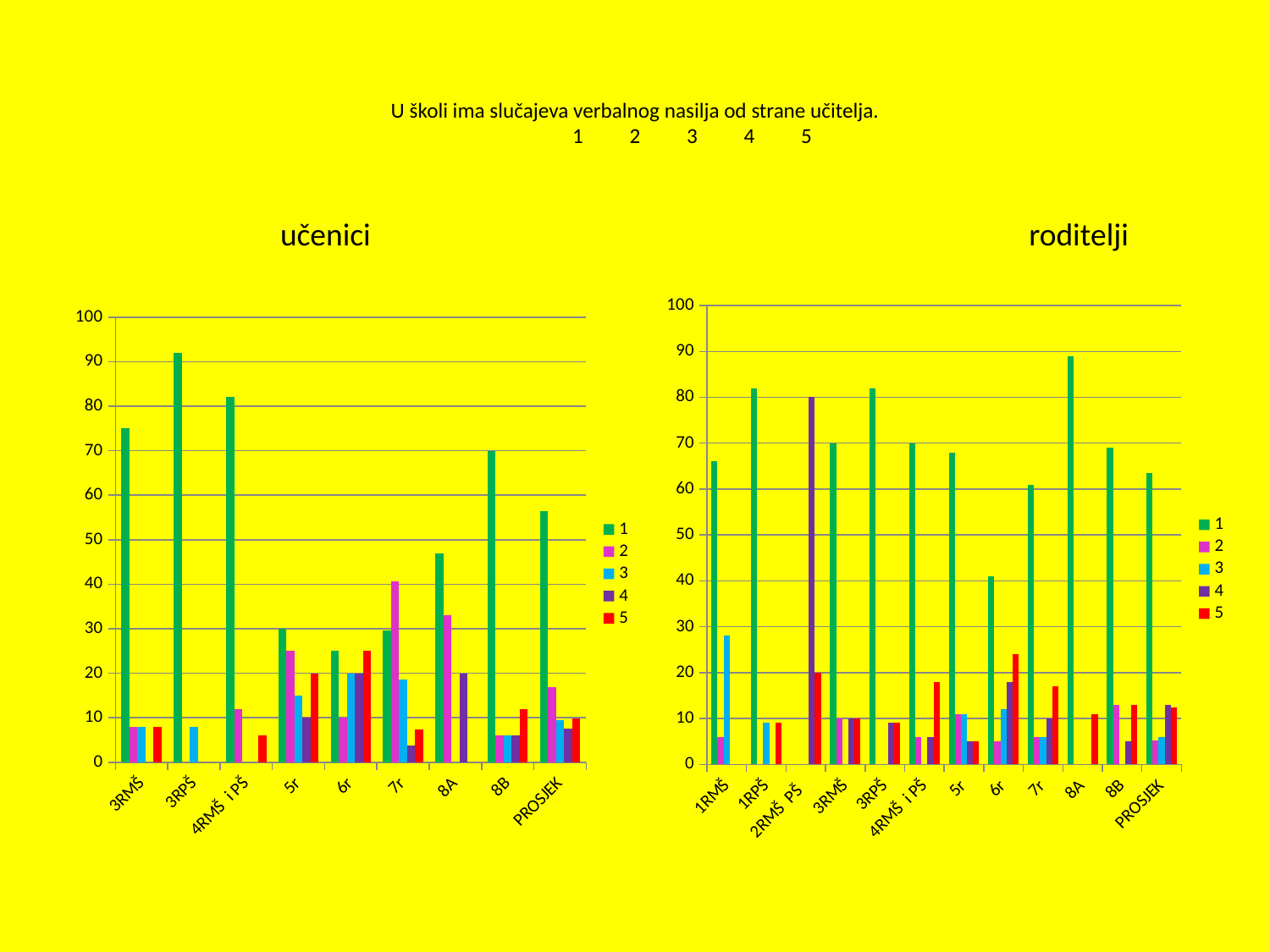

# U školi ima slučajeva verbalnog nasilja od strane učitelja. 1	2	3	4	5
učenici
roditelji

### Chart

| Category | 1 | 2 | 3 | 4 | 5 |
|---|---|---|---|---|---|
| 1RMŠ | 66.0 | 6.0 | 28.0 | 0.0 | 0.0 |
| 1RPŠ | 82.0 | 0.0 | 9.0 | 0.0 | 9.0 |
| 2RMŠ  PŠ   | 0.0 | 0.0 | 0.0 | 80.0 | 20.0 |
| 3RMŠ | 70.0 | 10.0 | 0.0 | 10.0 | 10.0 |
| 3RPŠ | 82.0 | 0.0 | 0.0 | 9.0 | 9.0 |
| 4RMŠ  i PŠ | 70.0 | 6.0 | 0.0 | 6.0 | 18.0 |
| 5r | 68.0 | 11.0 | 11.0 | 5.0 | 5.0 |
| 6r | 41.0 | 5.0 | 12.0 | 18.0 | 24.0 |
| 7r | 61.0 | 6.0 | 6.0 | 10.0 | 17.0 |
| 8A | 89.0 | 0.0 | 0.0 | 0.0 | 11.0 |
| 8B | 69.0 | 13.0 | 0.0 | 5.0 | 13.0 |
| PROSJEK | 63.45454545454537 | 5.181818181818183 | 6.0 | 13.0 | 12.363636363636385 |

### Chart

| Category | 1 | 2 | 3 | 4 | 5 |
|---|---|---|---|---|---|
| 3RMŠ | 75.0 | 8.0 | 8.0 | 0.0 | 8.0 |
| 3RPŠ | 92.0 | 0.0 | 8.0 | 0.0 | 0.0 |
| 4RMŠ  i PŠ | 82.0 | 12.0 | 0.0 | 0.0 | 6.0 |
| 5r | 30.0 | 25.0 | 15.0 | 10.0 | 20.0 |
| 6r | 25.0 | 10.0 | 20.0 | 20.0 | 25.0 |
| 7r | 29.6 | 40.7 | 18.5 | 3.7 | 7.4 |
| 8A | 47.0 | 33.0 | 0.0 | 20.0 | 0.0 |
| 8B | 70.0 | 6.0 | 6.0 | 6.0 | 12.0 |
| PROSJEK | 56.325 | 16.8375 | 9.4375 | 7.4624999999999995 | 9.8 |